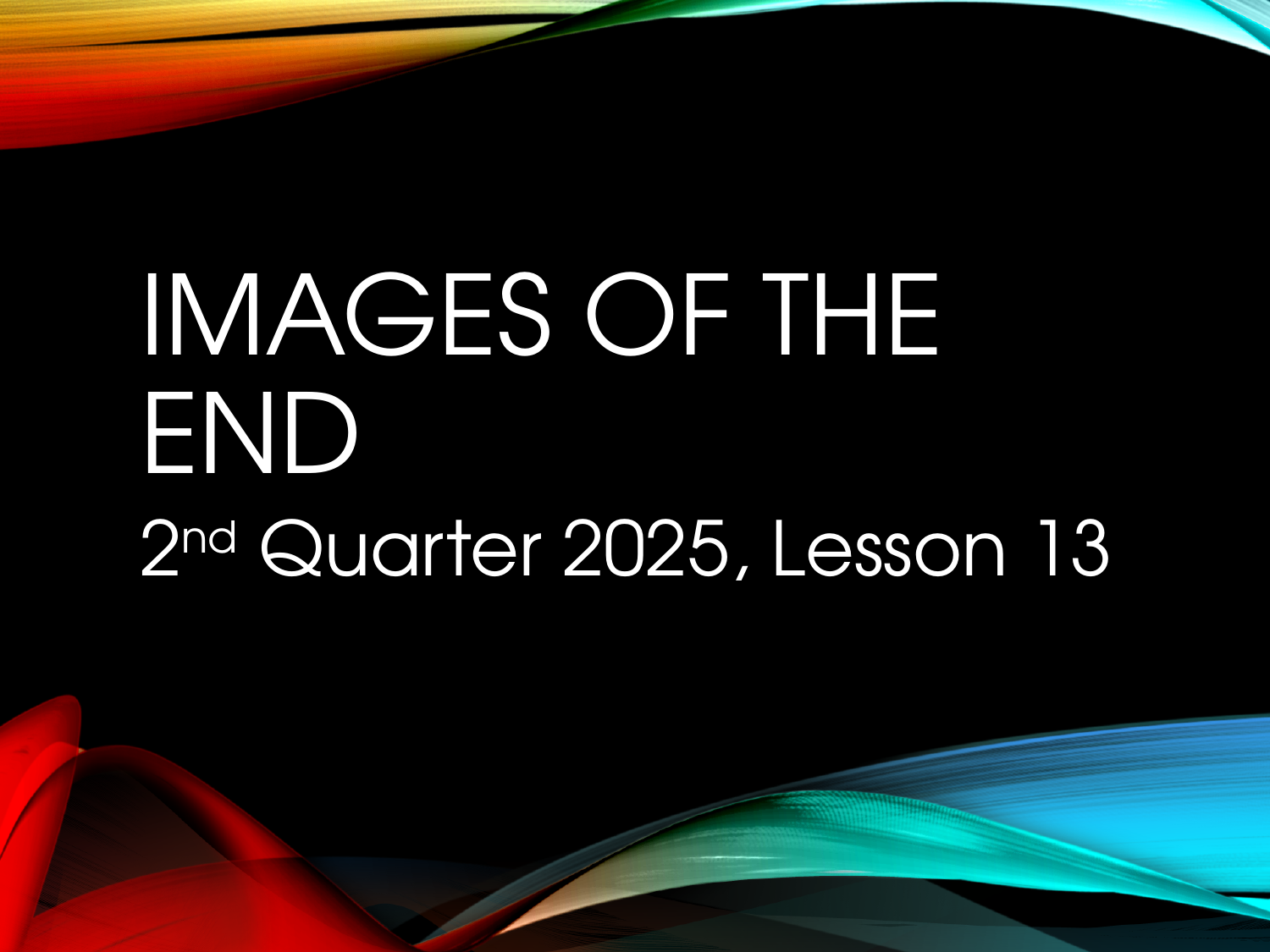

# Images of the End
2nd Quarter 2025, Lesson 13